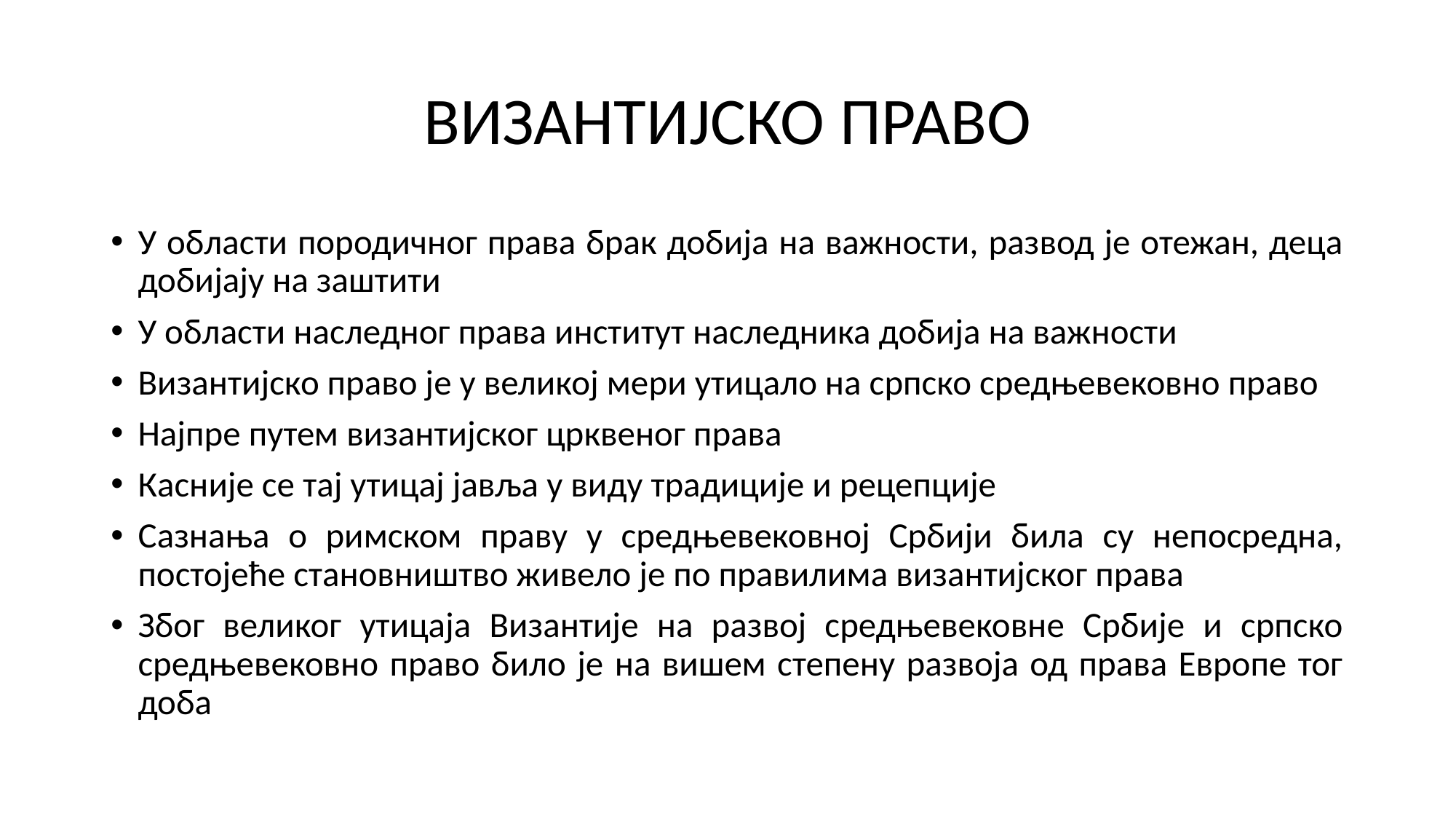

# ВИЗАНТИЈСКО ПРАВО
У области породичног права брак добија на важности, развод је отежан, деца добијају на заштити
У области наследног права институт наследника добија на важности
Византијско право је у великој мери утицало на српско средњевековно право
Најпре путем византијског црквеног права
Касније се тај утицај јавља у виду традиције и рецепције
Сазнања о римском праву у средњевековној Србији била су непосредна, постојеће становништво живело је по правилима византијског права
Због великог утицаја Византије на развој средњевековне Србије и српско средњевековно право било је на вишем степену развоја од права Европе тог доба